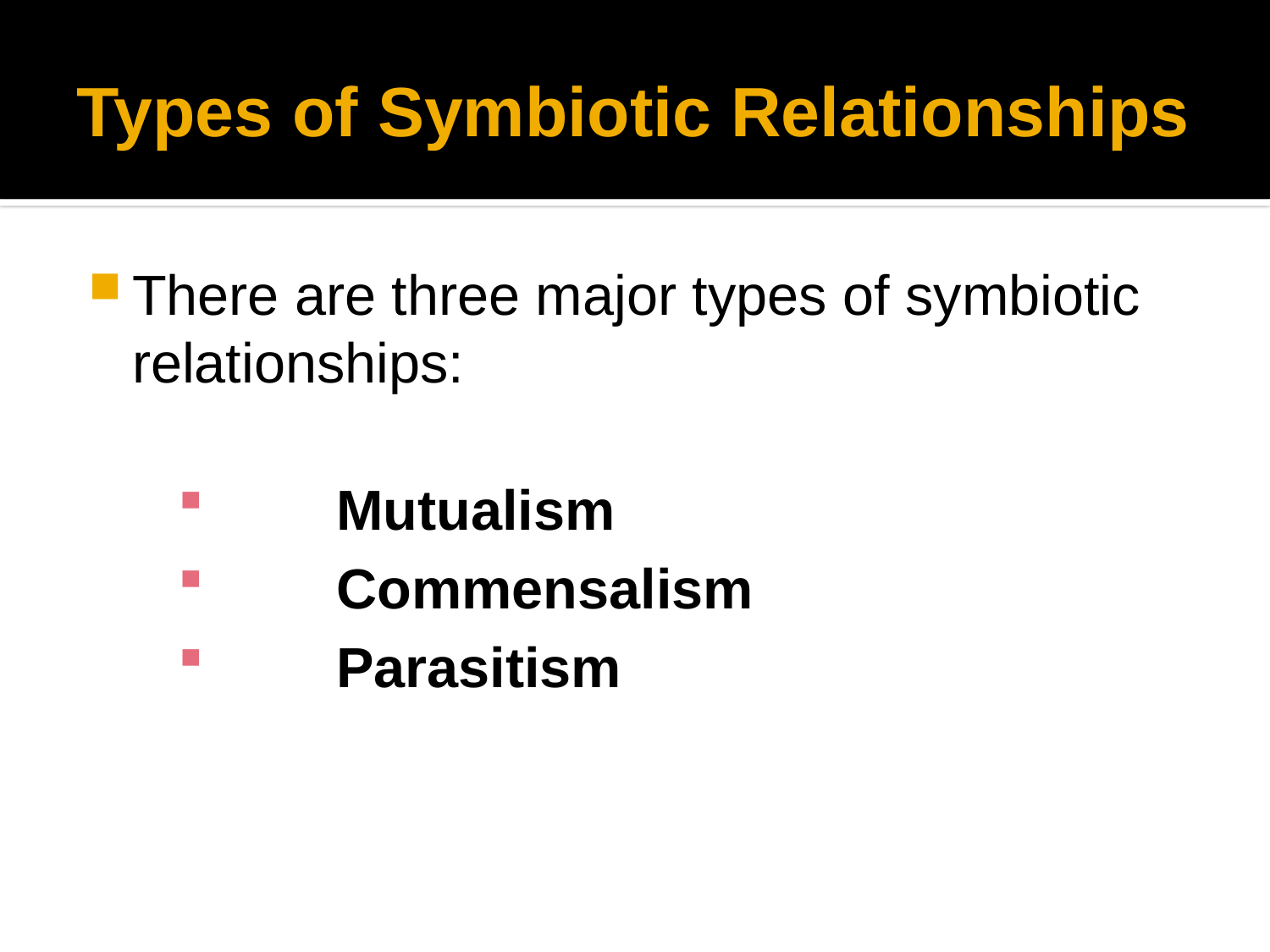

# Types of Symbiotic Relationships
There are three major types of symbiotic relationships:

	Mutualism
	Commensalism
	Parasitism